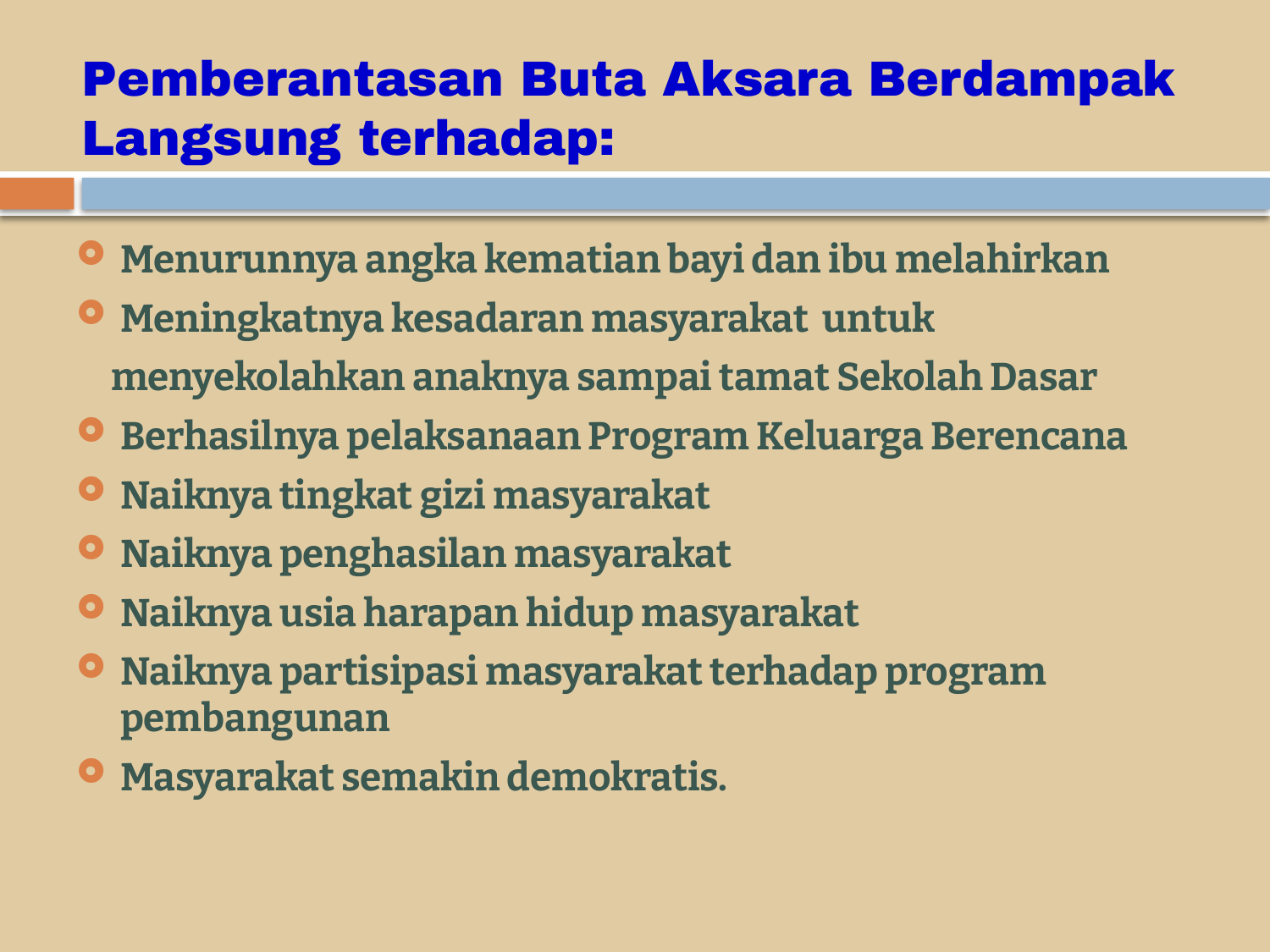

# Pemberantasan Buta Aksara Berdampak Langsung terhadap:
Menurunnya angka kematian bayi dan ibu melahirkan
Meningkatnya kesadaran masyarakat  untuk
     menyekolahkan anaknya sampai tamat Sekolah Dasar
Berhasilnya pelaksanaan Program Keluarga Berencana
Naiknya tingkat gizi masyarakat
Naiknya penghasilan masyarakat
Naiknya usia harapan hidup masyarakat
Naiknya partisipasi masyarakat terhadap program pembangunan
Masyarakat semakin demokratis.